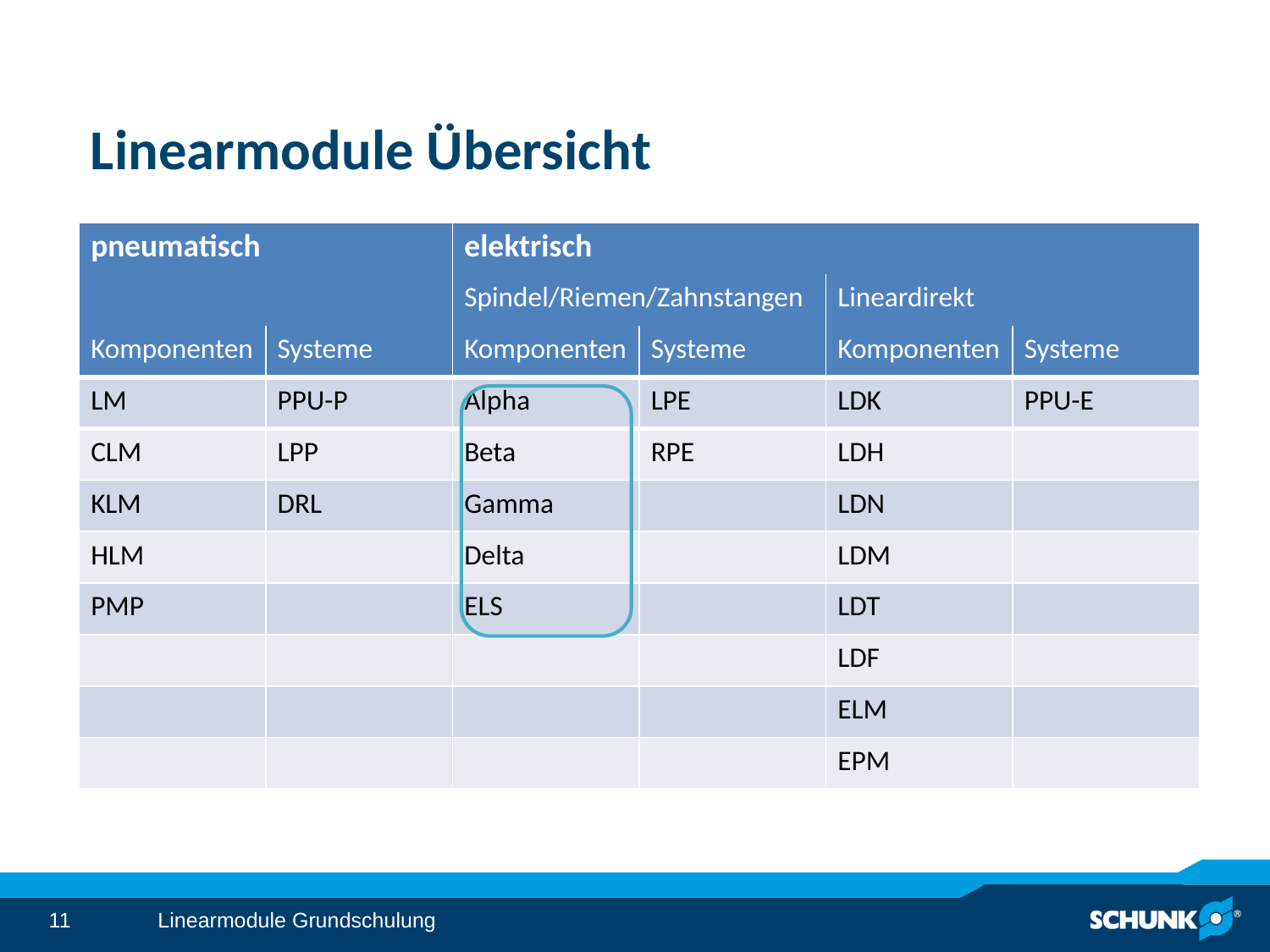

# Linearmodule Übersicht
| pneumatisch |  | elektrisch |  |  |  |
| --- | --- | --- | --- | --- | --- |
|  |  | Spindel/Riemen/Zahnstangen |  | Lineardirekt |  |
| Komponenten | Systeme | Komponenten | Systeme | Komponenten | Systeme |
| LM | PPU-P | Alpha | LPE | LDK | PPU-E |
| CLM | LPP | Beta | RPE | LDH |  |
| KLM | DRL | Gamma |  | LDN |  |
| HLM |  | Delta |  | LDM |  |
| PMP |  | ELS |  | LDT |  |
|  |  |  |  | LDF |  |
|  |  |  |  | ELM |  |
|  |  |  |  | EPM |  |

Linearmodule Grundschulung
11